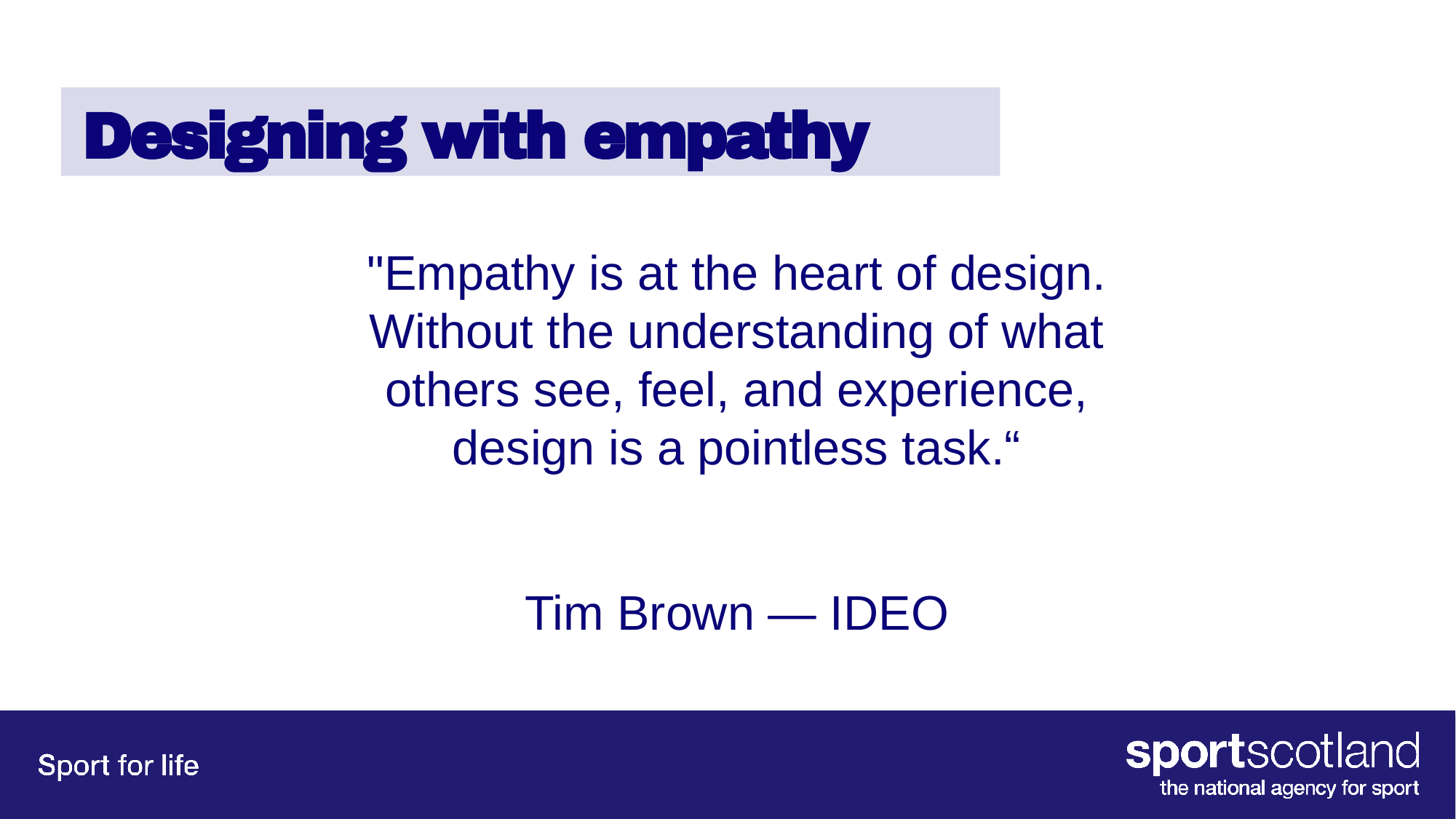

Designing with empathy
"Empathy is at the heart of design. Without the understanding of what others see, feel, and experience, design is a pointless task.“

Tim Brown — IDEO